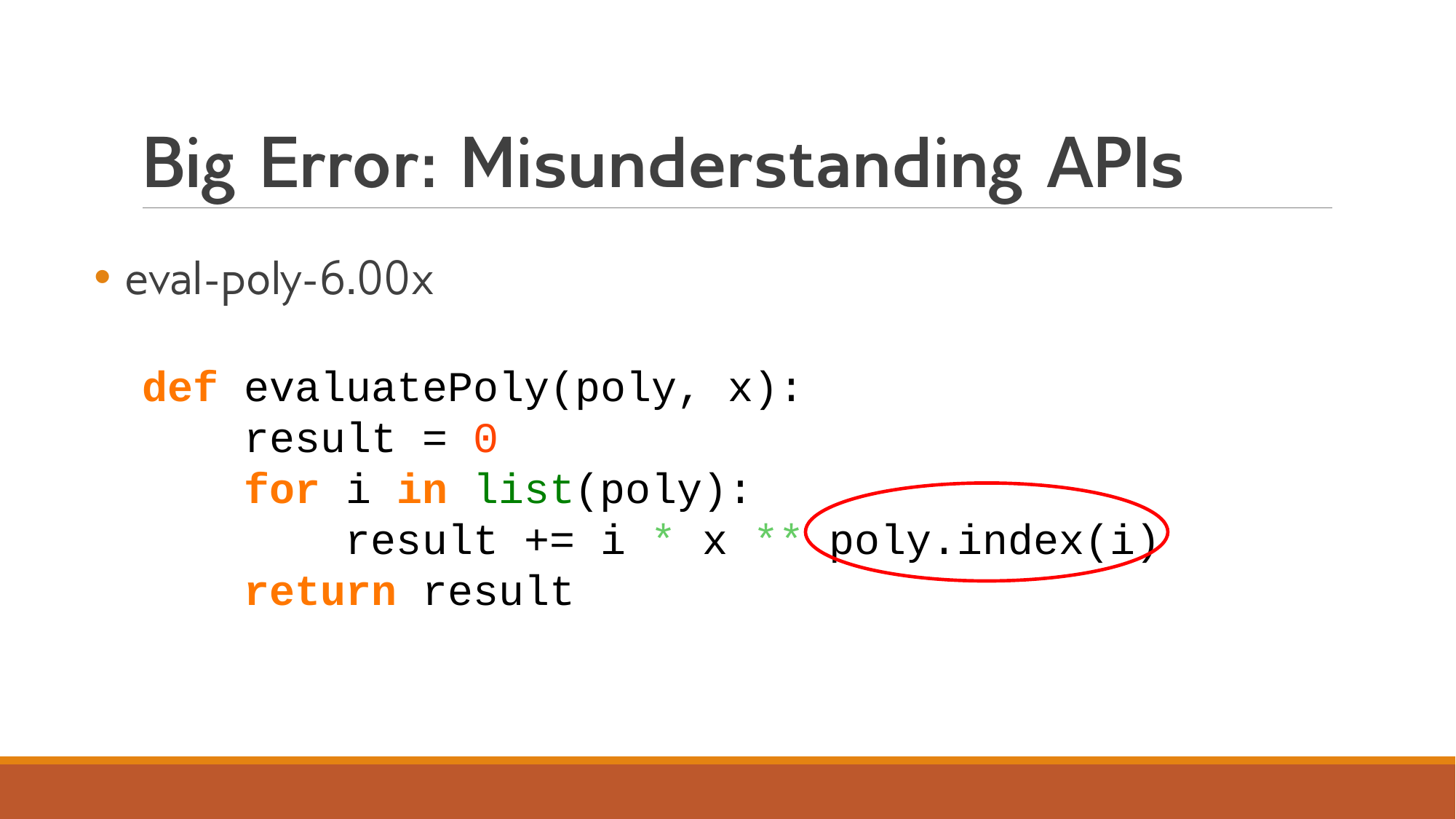

# Big Error: Misunderstanding APIs
 eval-poly-6.00x

def evaluatePoly(poly, x):
    result = 0
    for i in list(poly):
        result += i * x ** poly.index(i)
    return result